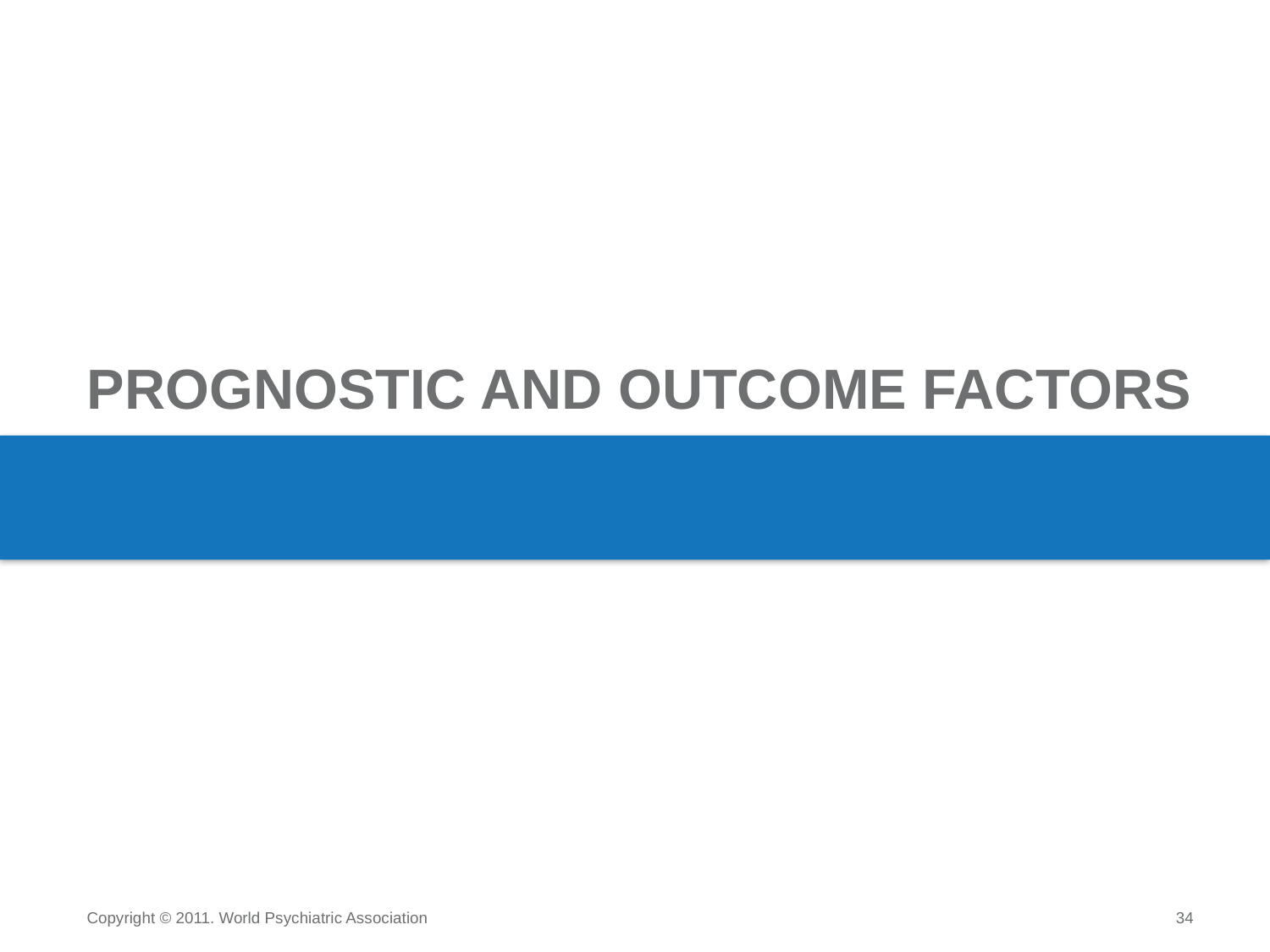

# Prognostic and outcome factors
Copyright © 2011. World Psychiatric Association
34